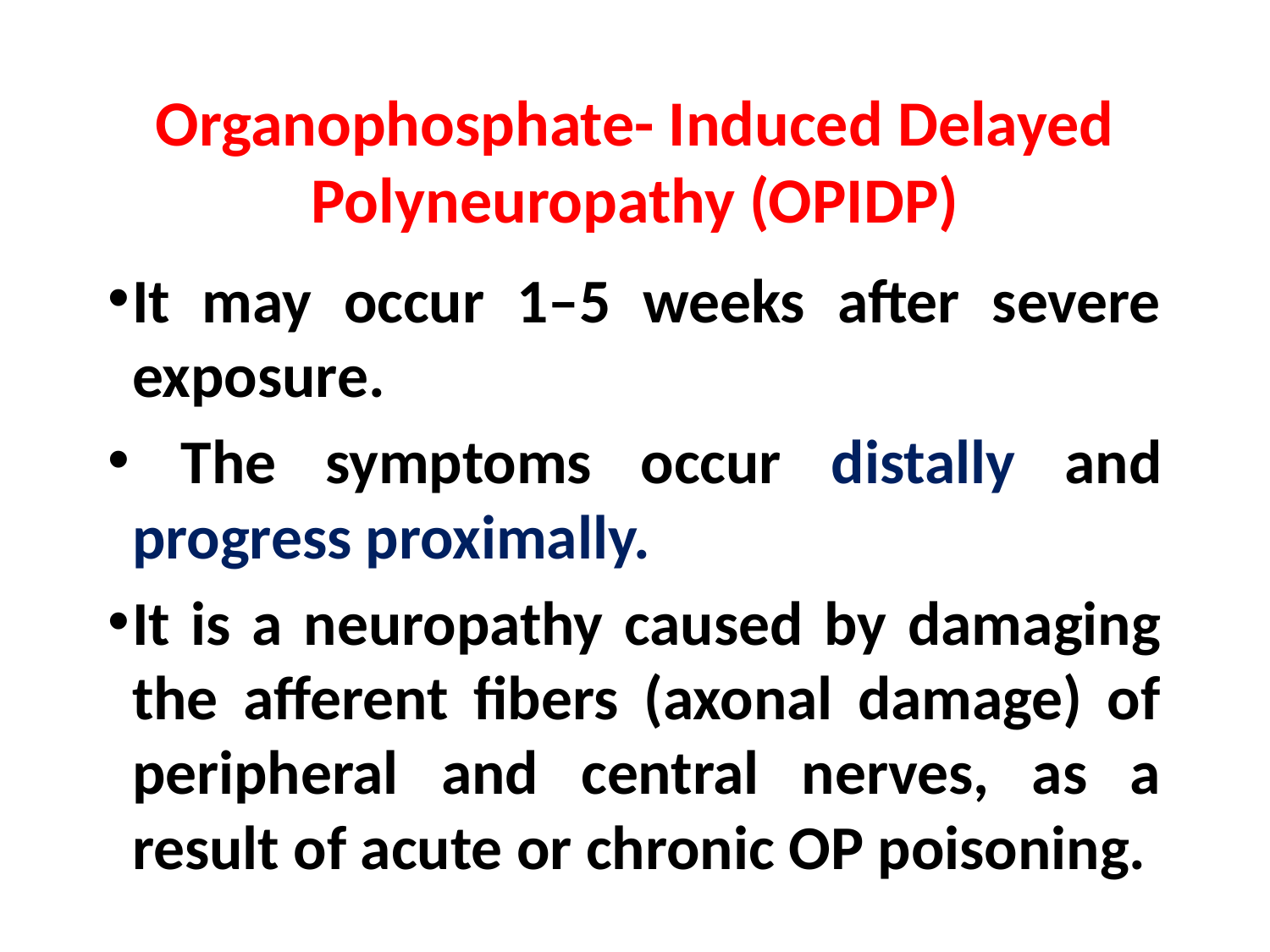

# Organophosphate- Induced Delayed Polyneuropathy (OPIDP)
It may occur 1–5 weeks after severe exposure.
 The symptoms occur distally and progress proximally.
It is a neuropathy caused by damaging the afferent fibers (axonal damage) of peripheral and central nerves, as a result of acute or chronic OP poisoning.